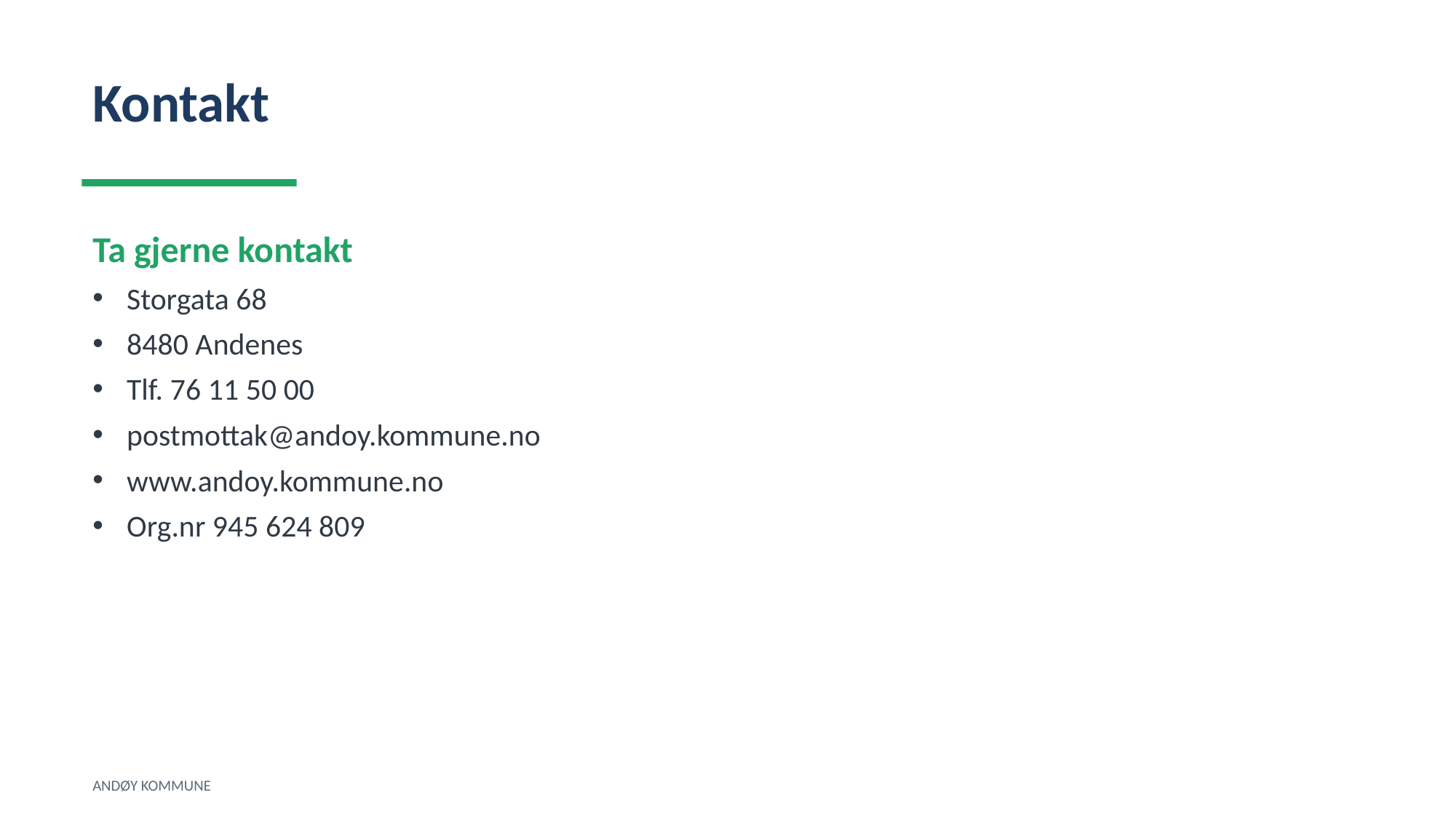

Kontakt

Ta gjerne kontakt
Storgata 68
8480 Andenes
Tlf. 76 11 50 00
postmottak@andoy.kommune.no
www.andoy.kommune.no
Org.nr 945 624 809
ANDØY KOMMUNE